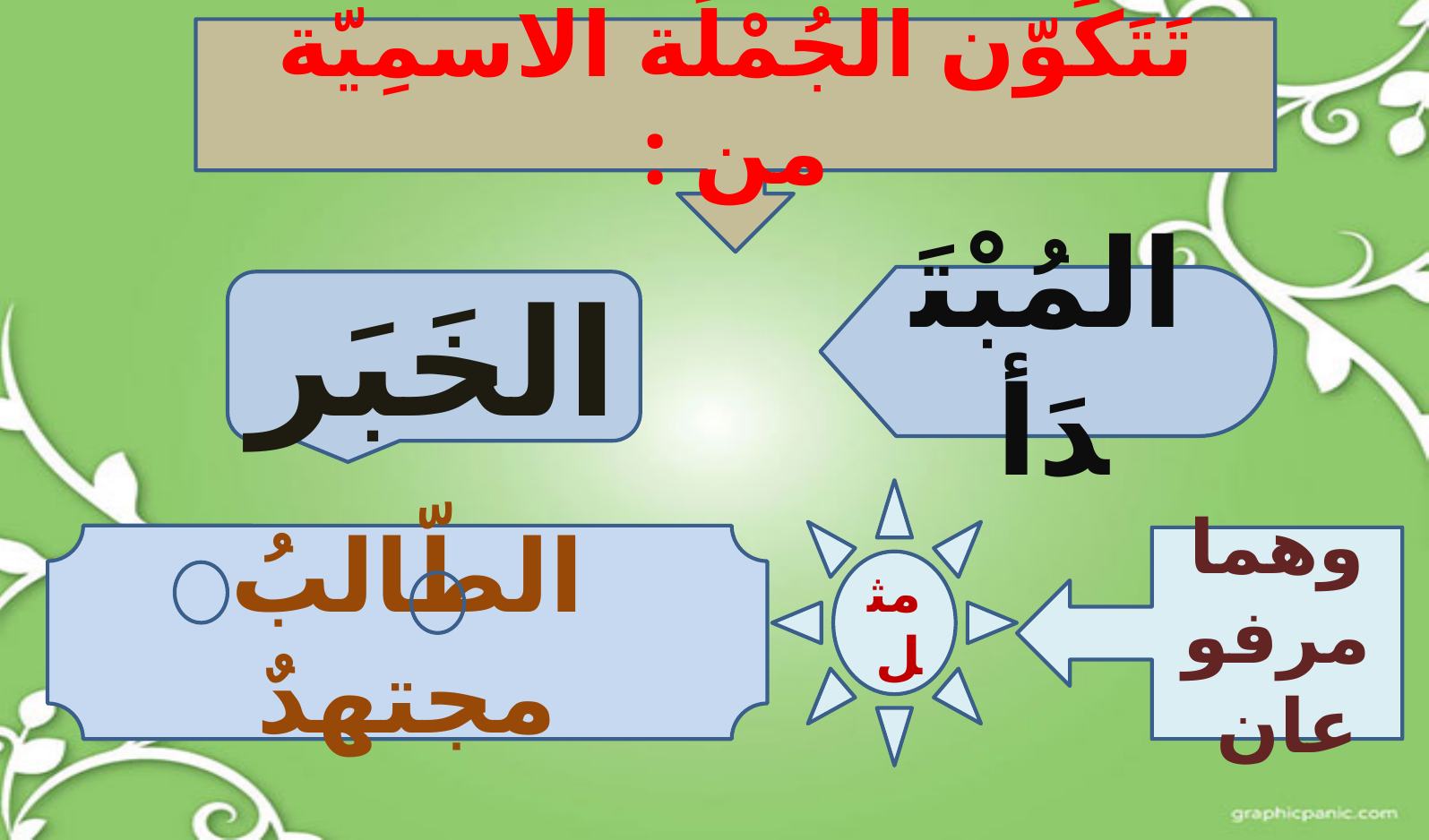

تَتَكَوّن الجُمْلَة الاسمِيّة من :
المُبْتَدَأ
الخَبَر
مثل
الطّالبُ مجتهدٌ
وهما مرفوعان